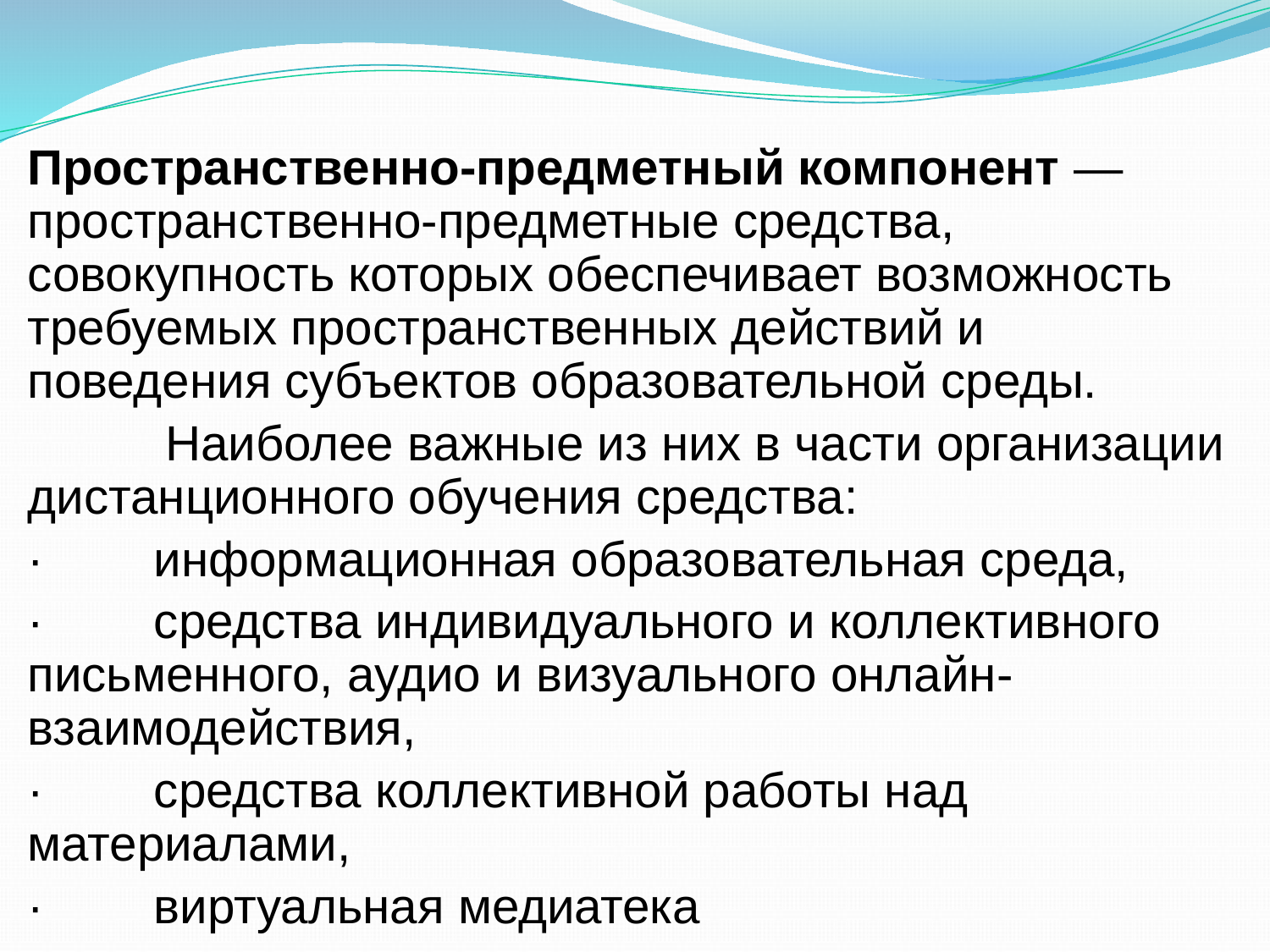

Пространственно-предметный компонент — пространственно-предметные средства, совокупность которых обеспечивает возможность требуемых пространственных действий и поведения субъектов образовательной среды.
          Наиболее важные из них в части организации дистанционного обучения средства:
·        информационная образовательная среда,
·        средства индивидуального и коллективного письменного, аудио и визуального онлайн-взаимодействия,
·        средства коллективной работы над материалами,
·        виртуальная медиатека